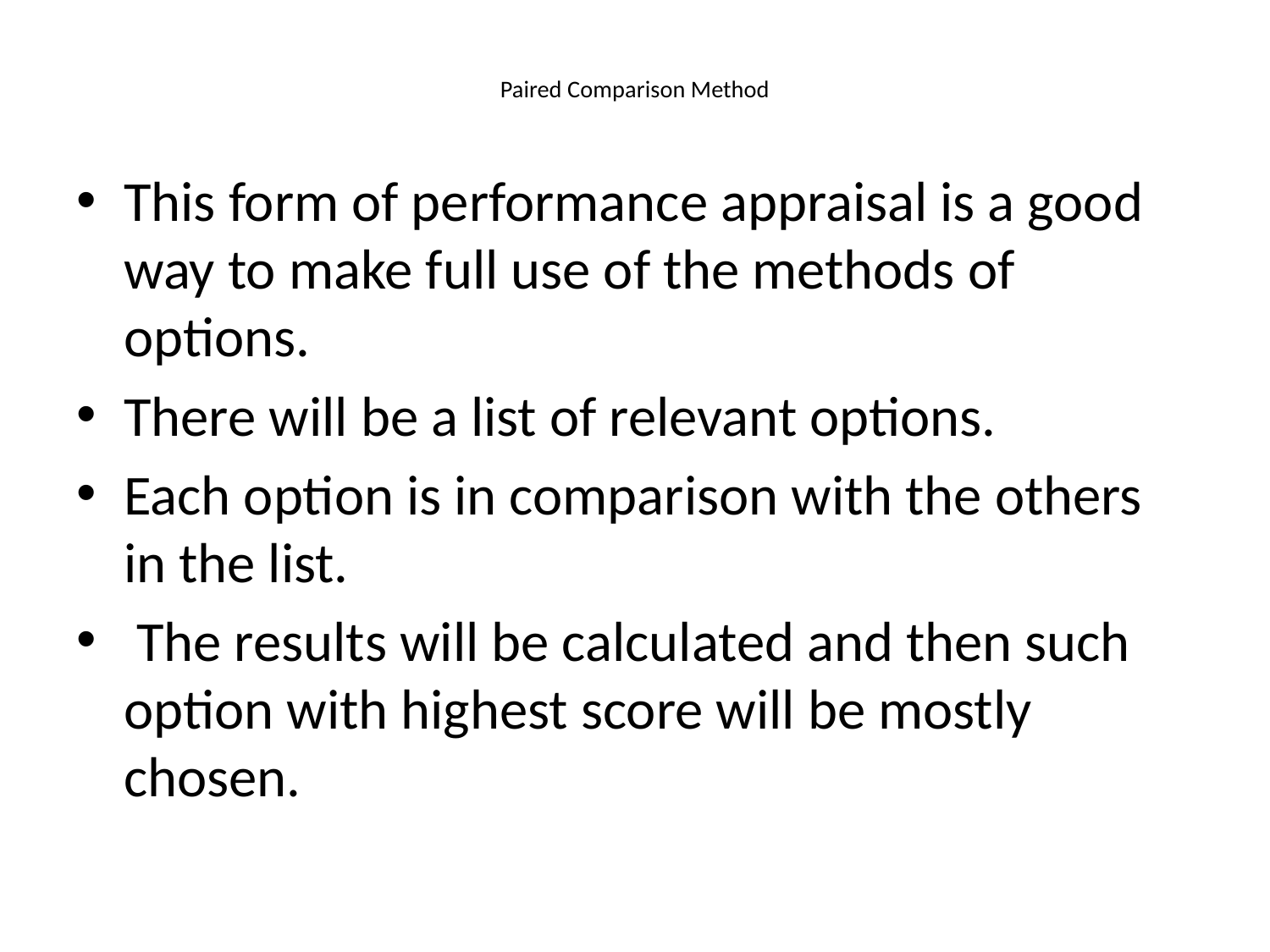

# Paired Comparison Method
This form of performance appraisal is a good way to make full use of the methods of options.
There will be a list of relevant options.
Each option is in comparison with the others in the list.
 The results will be calculated and then such option with highest score will be mostly chosen.